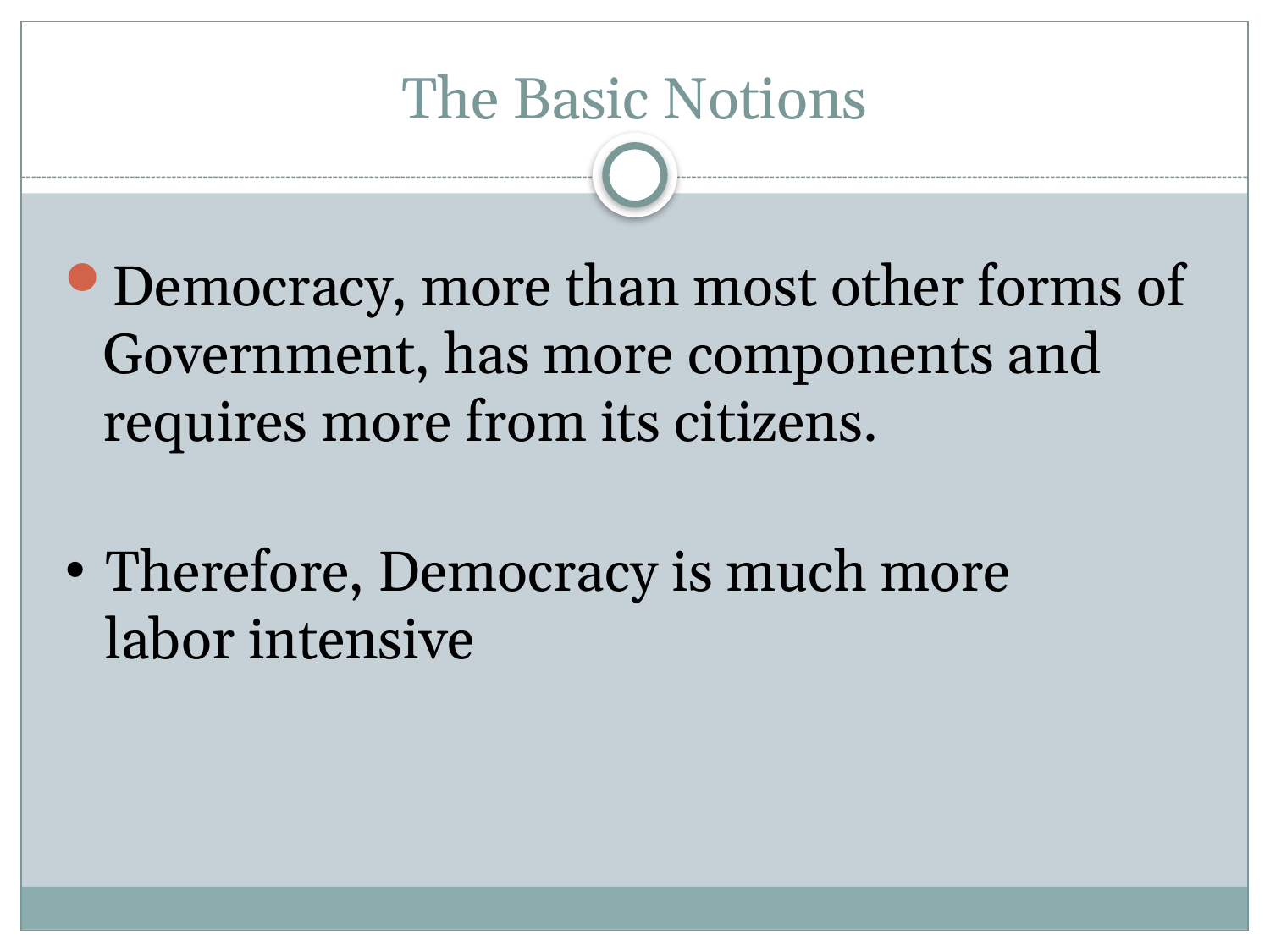

# The Basic Notions
Democracy, more than most other forms of Government, has more components and requires more from its citizens.

Therefore, Democracy is much more labor intensive